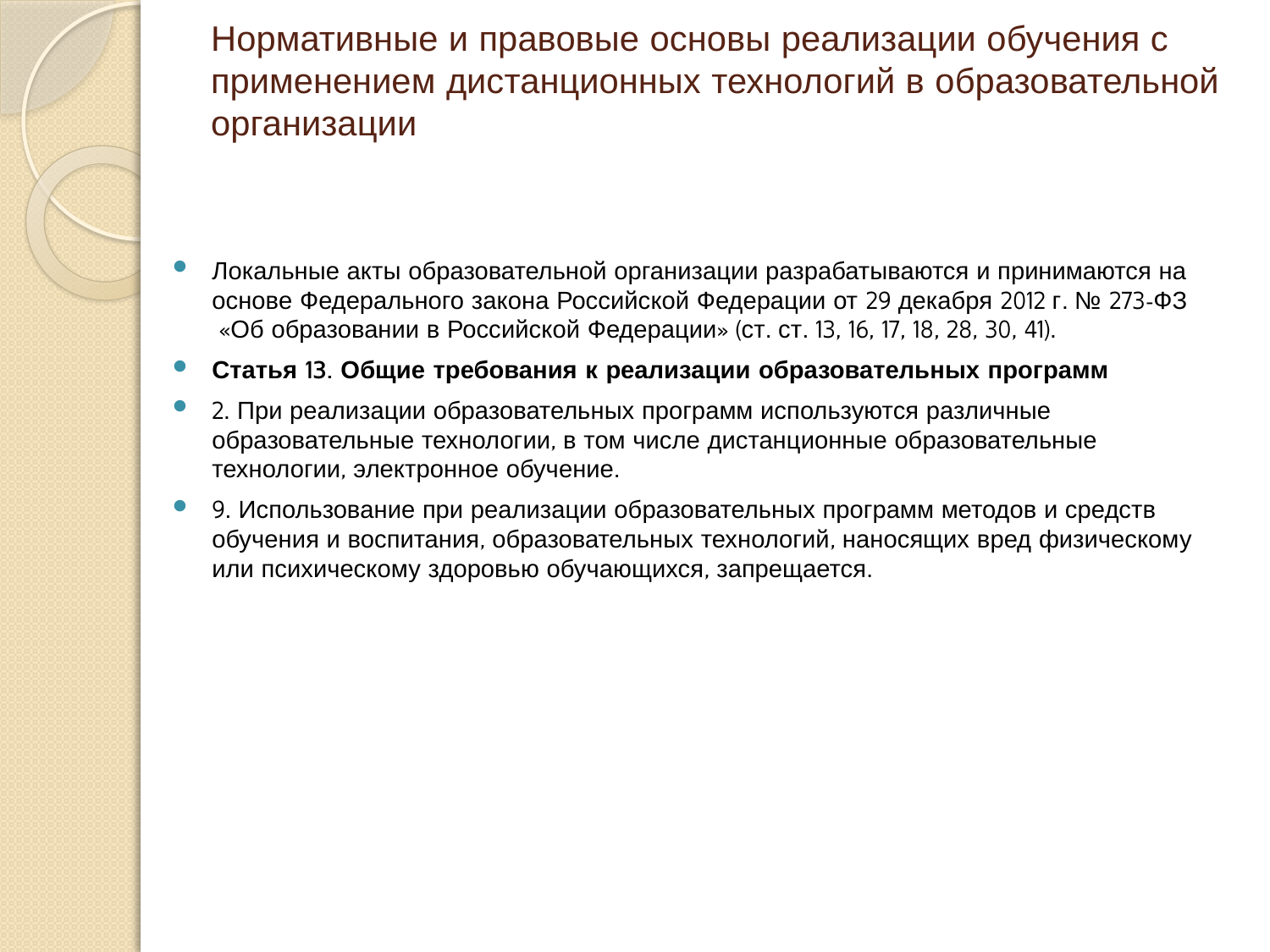

# Нормативные и правовые основы реализации обучения с применением дистанционных технологий в образовательной организации

Локальные акты образовательной организации разрабатываются и принимаются на основе Федерального закона Российской Федерации от 29 декабря 2012 г. № 273-ФЗ
 «Об образовании в Российской Федерации» (ст. ст. 13, 16, 17, 18, 28, 30, 41).
Статья 13. Общие требования к реализации образовательных программ
2. При реализации образовательных программ используются различные образовательные технологии, в том числе дистанционные образовательные технологии, электронное обучение.
9. Использование при реализации образовательных программ методов и средств обучения и воспитания, образовательных технологий, наносящих вред физическому или психическому здоровью обучающихся, запрещается.